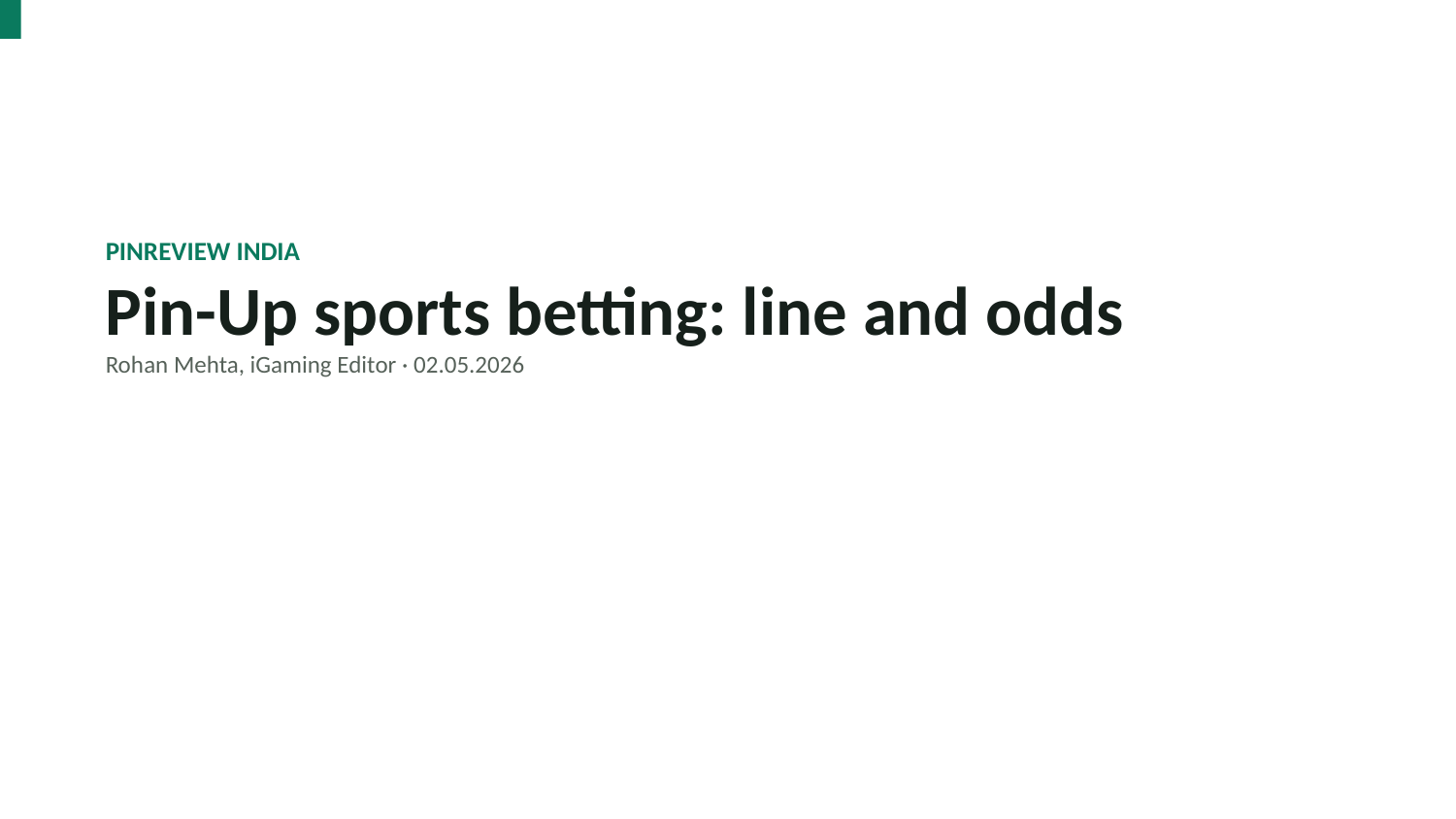

PINREVIEW INDIA
Pin-Up sports betting: line and odds
Rohan Mehta, iGaming Editor · 02.05.2026